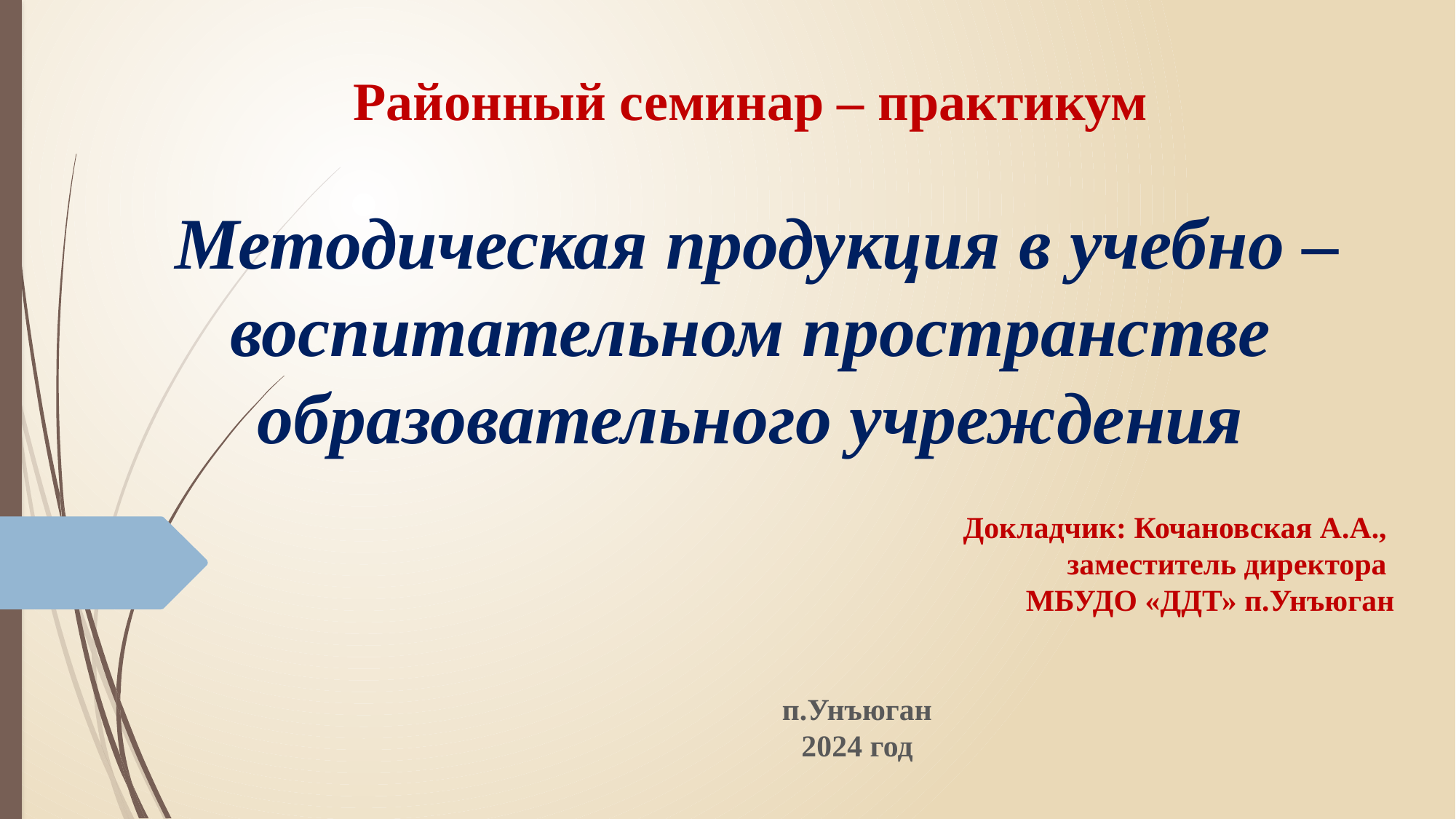

# Районный семинар – практикум Методическая продукция в учебно – воспитательном пространстве образовательного учреждения
Докладчик: Кочановская А.А.,
заместитель директора
МБУДО «ДДТ» п.Унъюган

п.Унъюган
2024 год